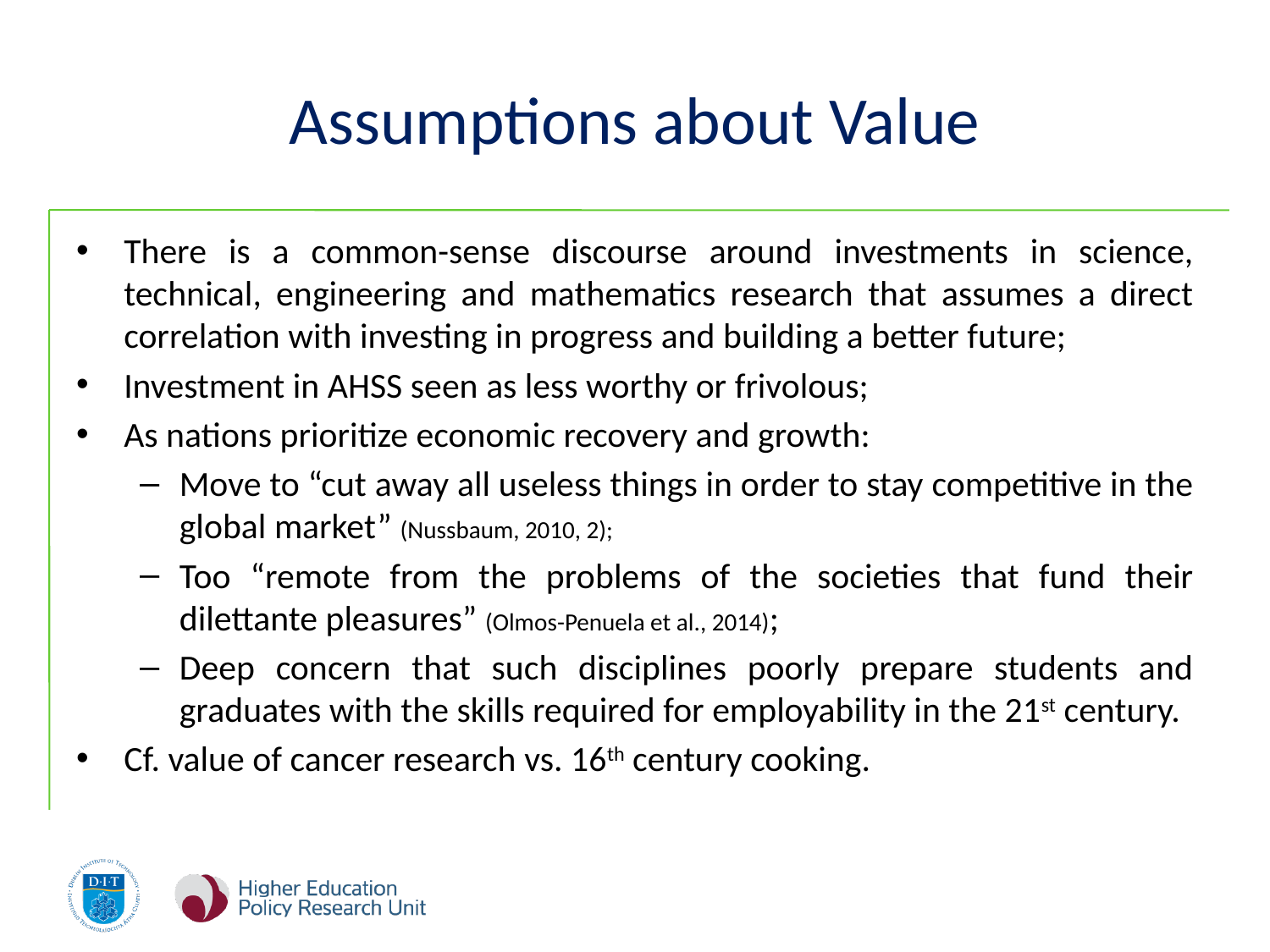

# Assumptions about Value
There is a common-sense discourse around investments in science, technical, engineering and mathematics research that assumes a direct correlation with investing in progress and building a better future;
Investment in AHSS seen as less worthy or frivolous;
As nations prioritize economic recovery and growth:
Move to “cut away all useless things in order to stay competitive in the global market” (Nussbaum, 2010, 2);
Too “remote from the problems of the societies that fund their dilettante pleasures” (Olmos-Penuela et al., 2014);
Deep concern that such disciplines poorly prepare students and graduates with the skills required for employability in the 21st century.
Cf. value of cancer research vs. 16th century cooking.